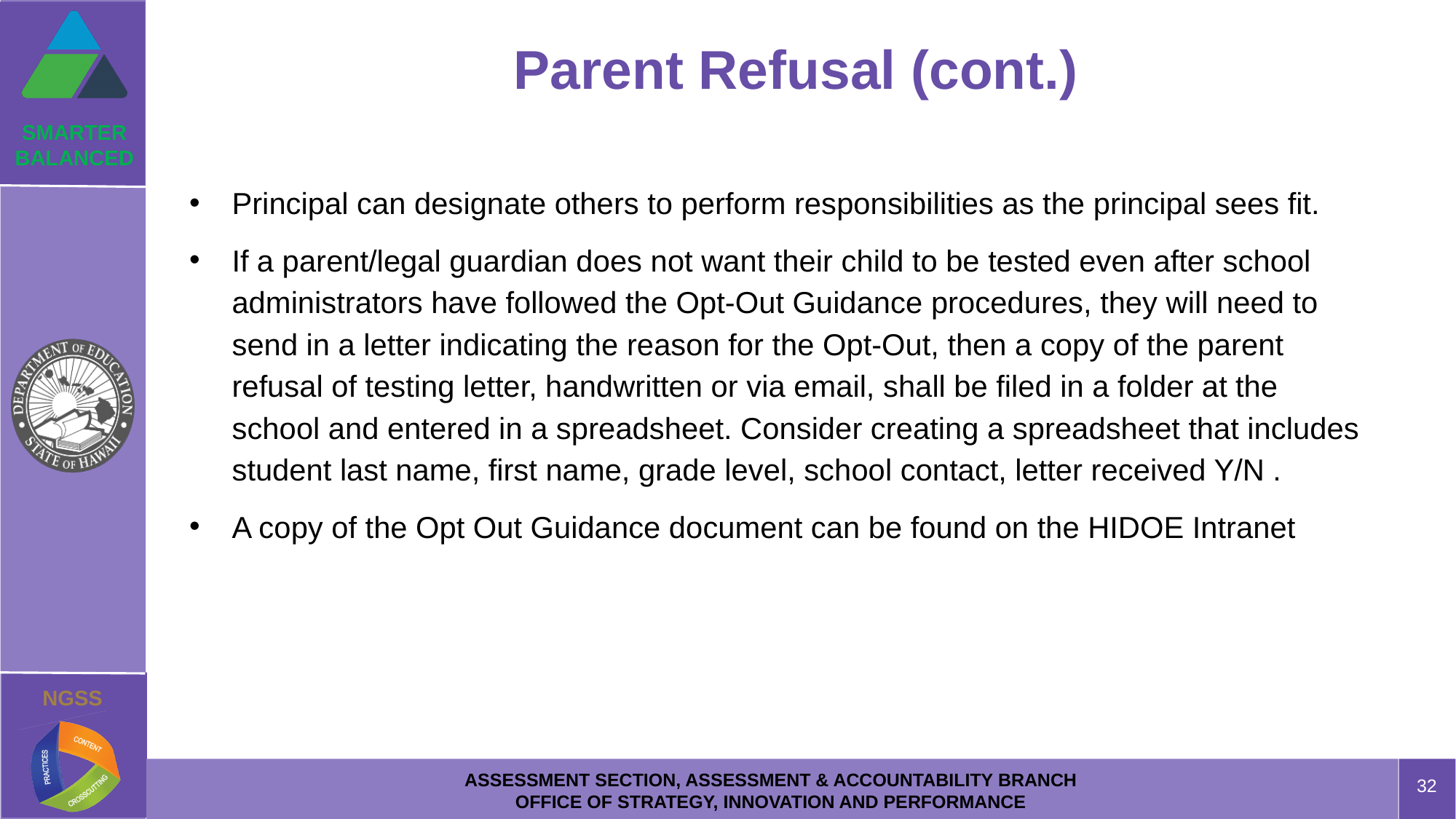

# Parent Refusal (cont.)
Principal can designate others to perform responsibilities as the principal sees fit.
If a parent/legal guardian does not want their child to be tested even after school administrators have followed the Opt-Out Guidance procedures, they will need to send in a letter indicating the reason for the Opt-Out, then a copy of the parent refusal of testing letter, handwritten or via email, shall be filed in a folder at the school and entered in a spreadsheet. Consider creating a spreadsheet that includes student last name, first name, grade level, school contact, letter received Y/N .
A copy of the Opt Out Guidance document can be found on the HIDOE Intranet